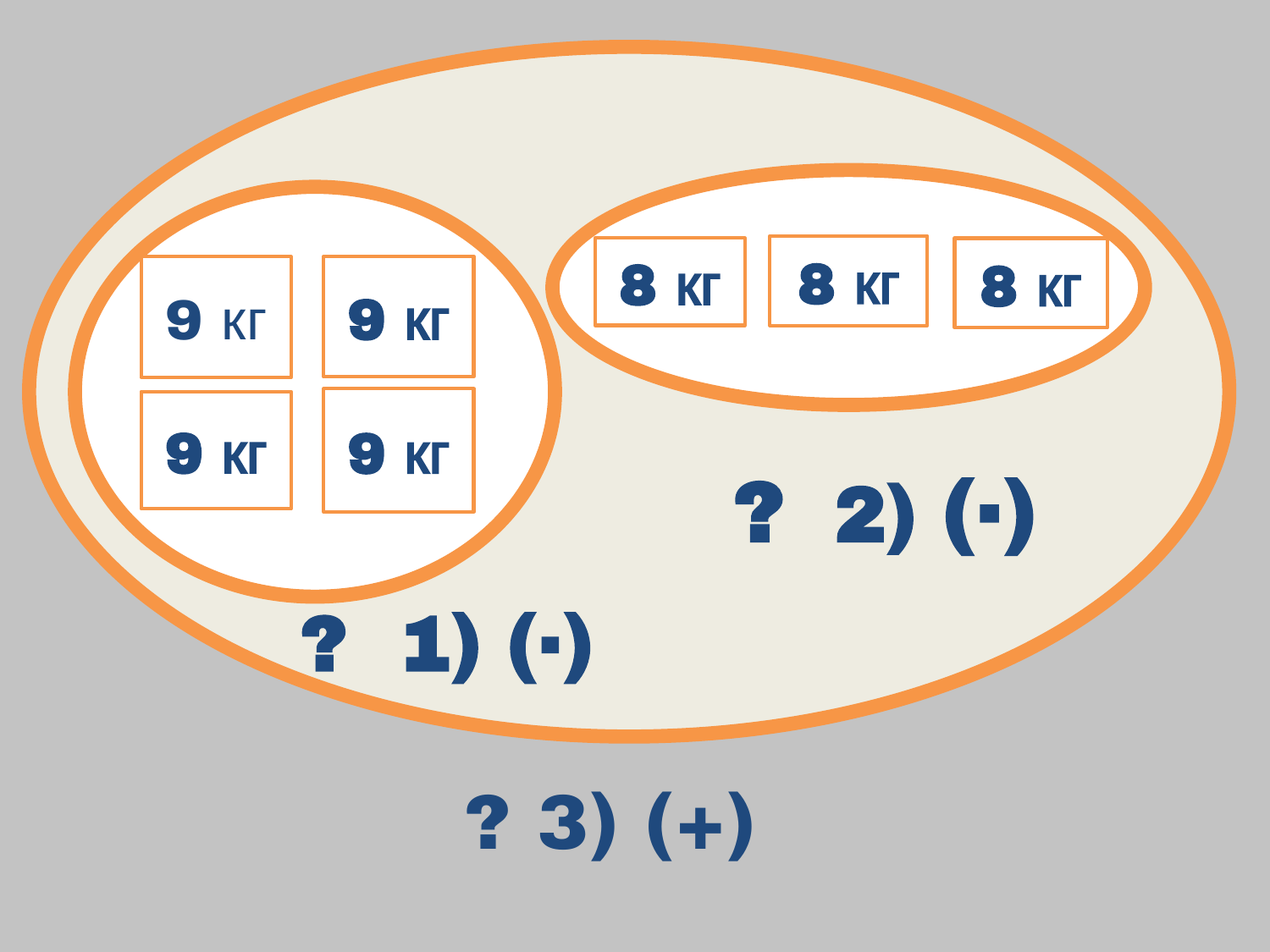

8 кг
8 кг
8 кг
9 кг
9 кг
9 кг
9 кг
?  2) (∙)
?  1) (∙)
? 3) (+)